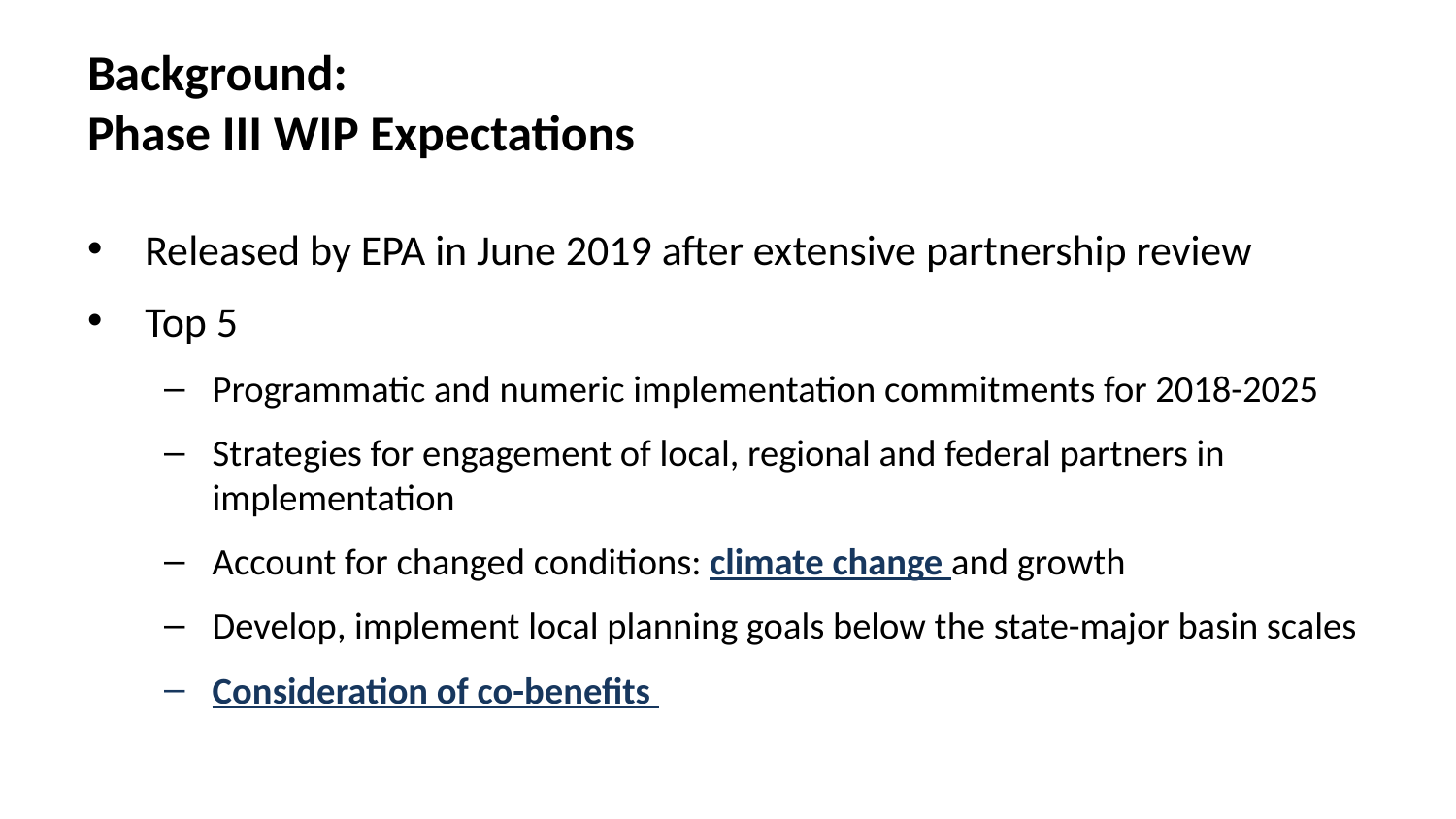

# Background: Phase III WIP Expectations
Released by EPA in June 2019 after extensive partnership review
Top 5
Programmatic and numeric implementation commitments for 2018-2025
Strategies for engagement of local, regional and federal partners in implementation
Account for changed conditions: climate change and growth
Develop, implement local planning goals below the state-major basin scales
Consideration of co-benefits